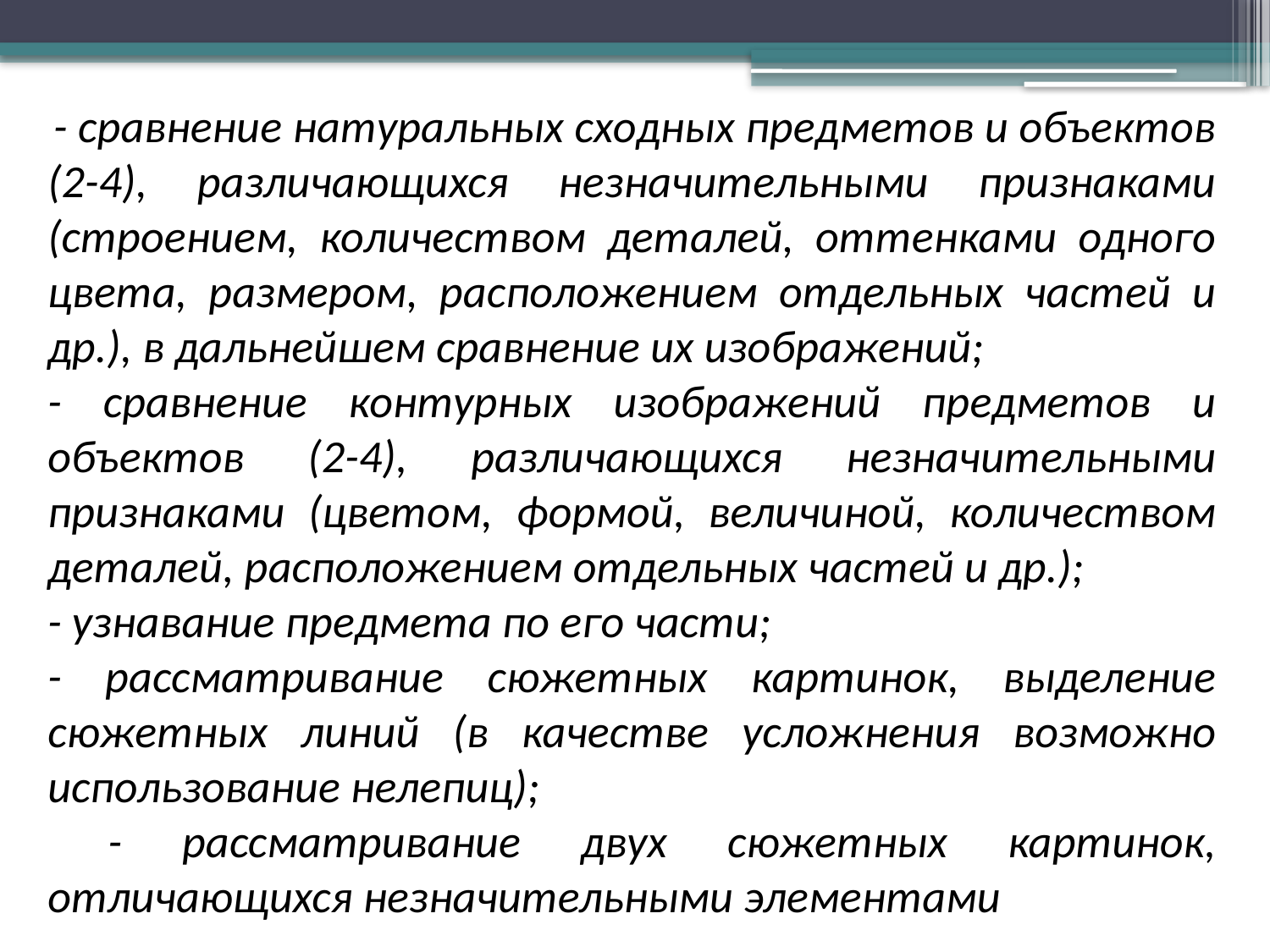

- сравнение натуральных сходных предметов и объектов (2-4), различающихся незначительными признаками (строением, количеством деталей, оттенками одного цвета, размером, расположением отдельных частей и др.), в дальнейшем сравнение их изображений;
- сравнение контурных изображений предметов и объектов (2-4), различающихся незначительными признаками (цветом, формой, величиной, количеством деталей, расположением отдельных частей и др.);
- узнавание предмета по его части;
- рассматривание сюжетных картинок, выделение сюжетных линий (в качестве усложнения возможно использование нелепиц);
 - рассматривание двух сюжетных картинок, отличающихся незначительными элементами